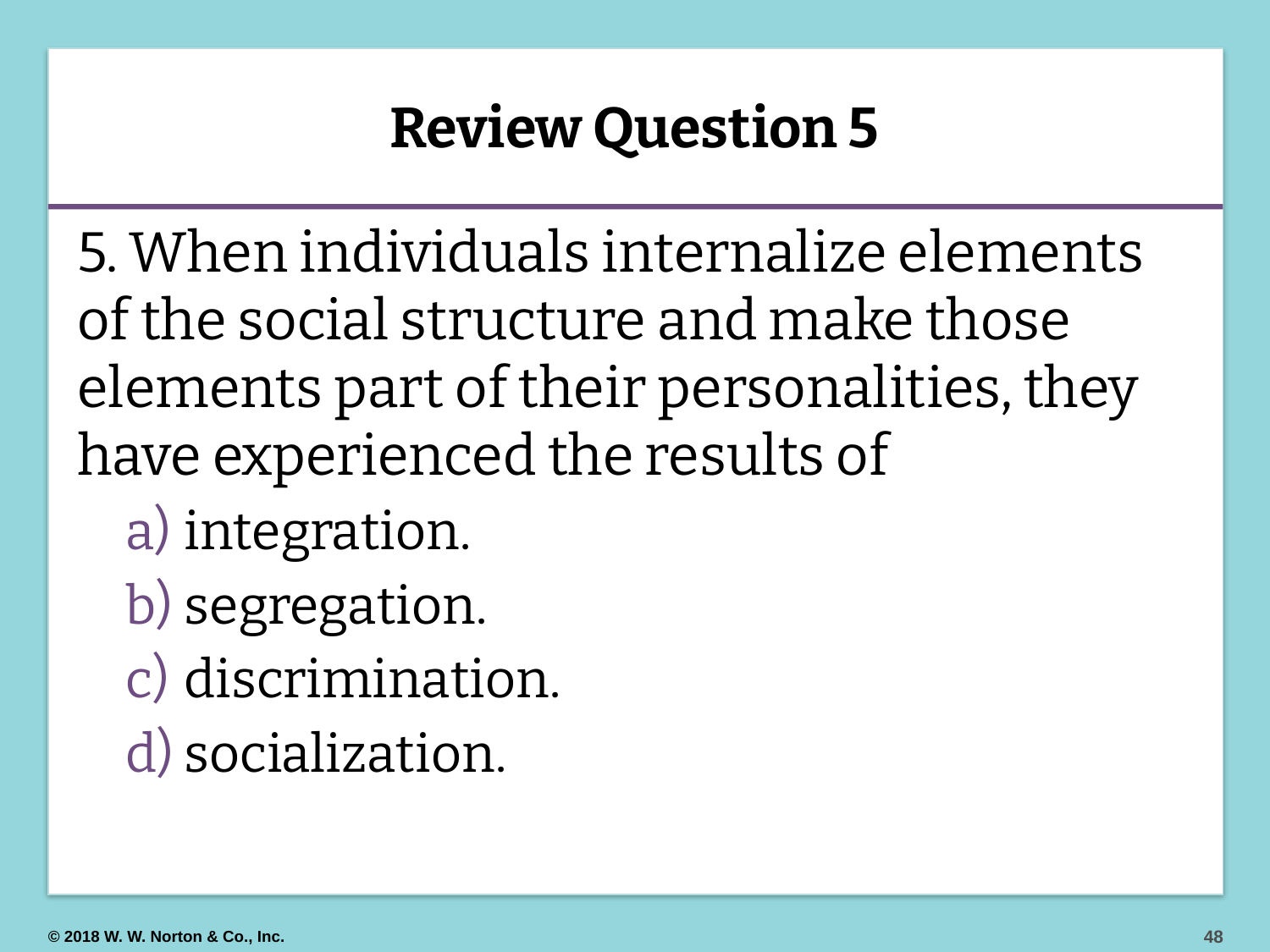

# Review Question 5
5. When individuals internalize elements of the social structure and make those elements part of their personalities, they have experienced the results of
 integration.
 segregation.
 discrimination.
 socialization.